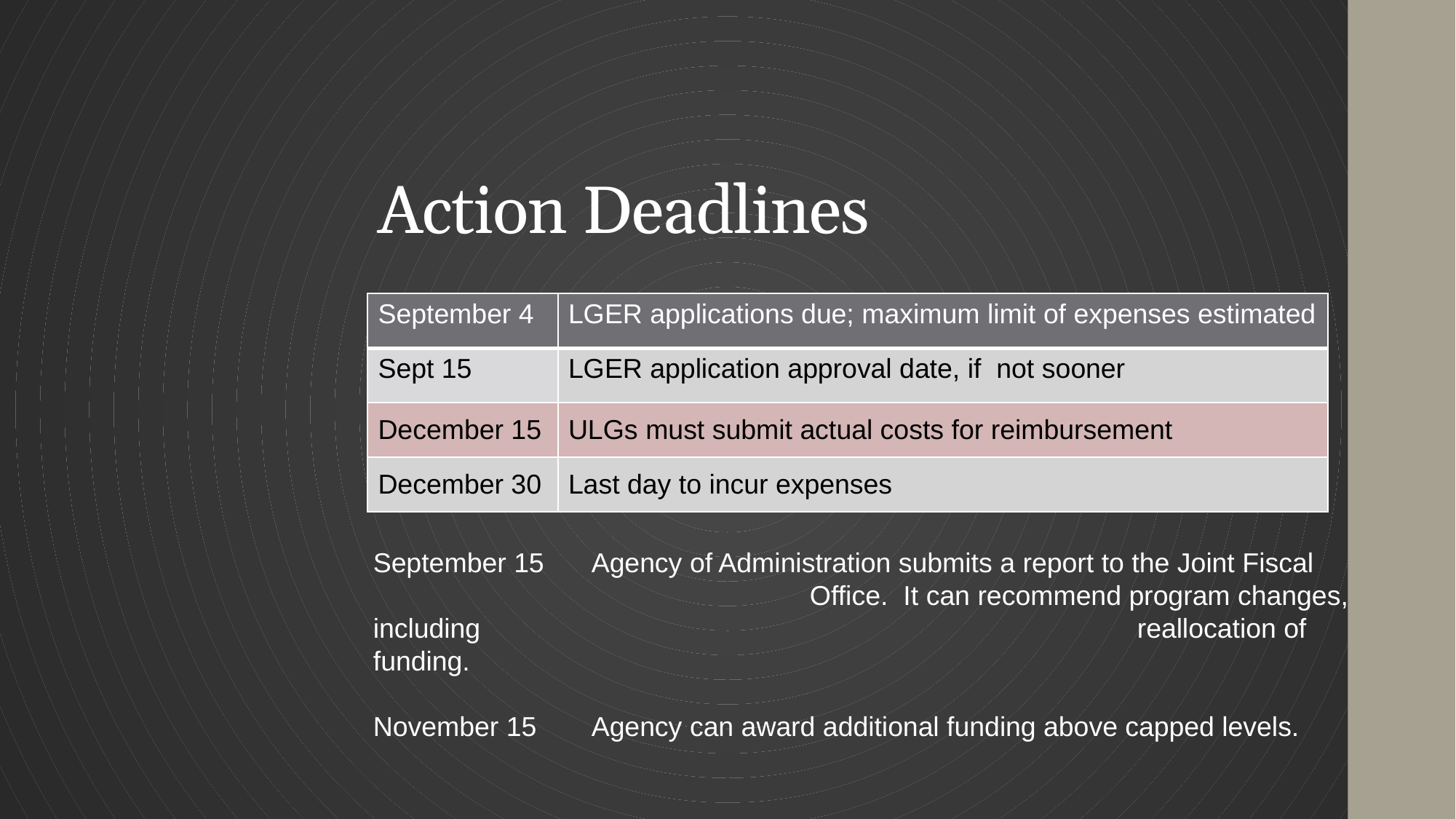

# Action Deadlines
| September 4 | LGER applications due; maximum limit of expenses estimated |
| --- | --- |
| Sept 15 | LGER application approval date, if not sooner |
| December 15 | ULGs must submit actual costs for reimbursement |
| December 30 | Last day to incur expenses |

September 15 	Agency of Administration submits a report to the Joint Fiscal 					Office.  It can recommend program changes, including 						reallocation of funding.

November 15 	Agency can award additional funding above capped levels.